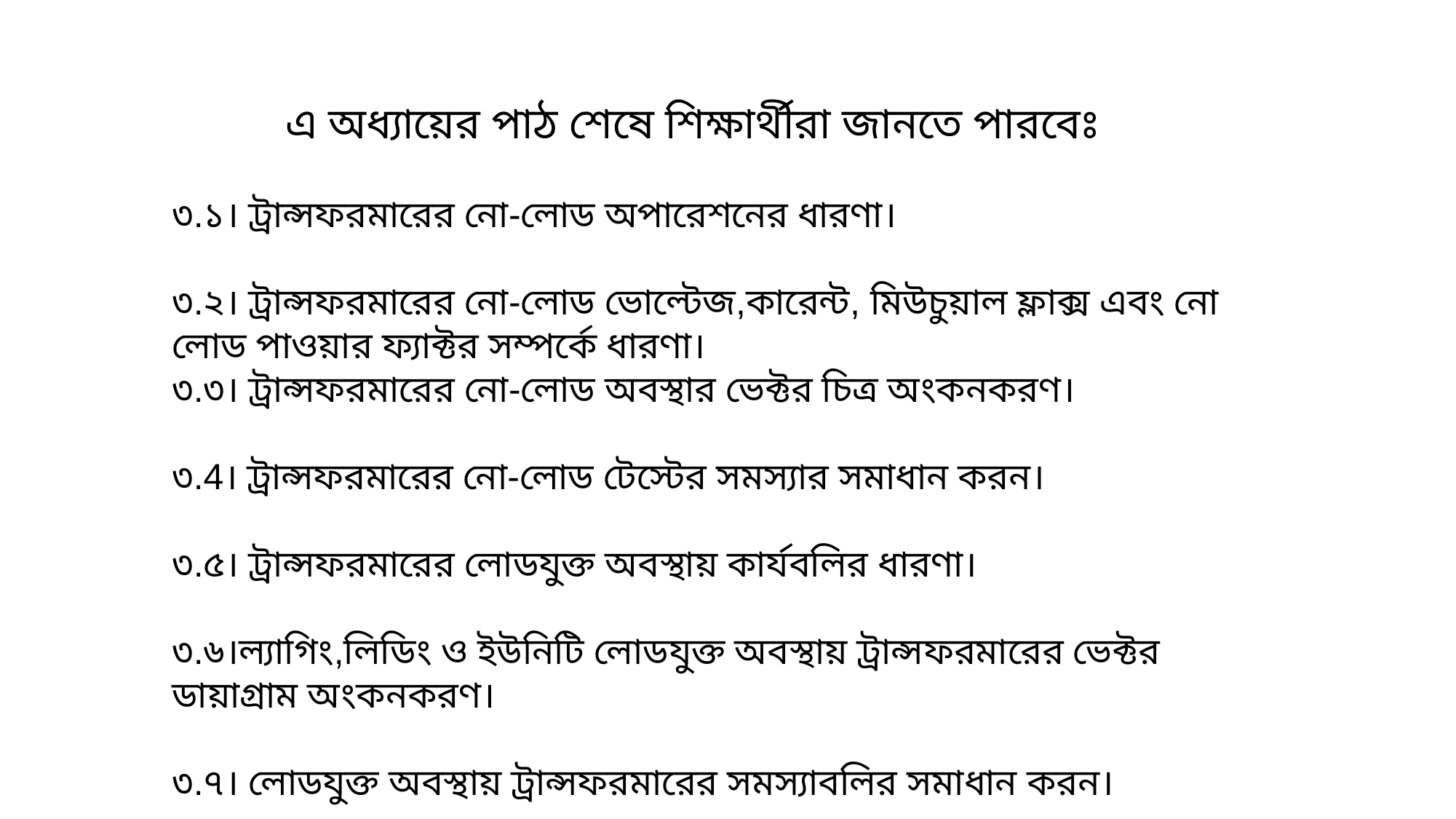

এ অধ্যায়ের পাঠ শেষে শিক্ষার্থীরা জানতে পারবেঃ

৩.১। ট্রান্সফরমারের নো-লোড অপারেশনের ধারণা।

৩.২। ট্রান্সফরমারের নো-লোড ভোল্টেজ,কারেন্ট, মিউচুয়াল ফ্লাক্স এবং নো লোড পাওয়ার ফ্যাক্টর সম্পর্কে ধারণা।
৩.৩। ট্রান্সফরমারের নো-লোড অবস্থার ভেক্টর চিত্র অংকনকরণ।

৩.4। ট্রান্সফরমারের নো-লোড টেস্টের সমস্যার সমাধান করন।

৩.৫। ট্রান্সফরমারের লোডযুক্ত অবস্থায় কার্যবলির ধারণা।

৩.৬।ল্যাগিং,লিডিং ও ইউনিটি লোডযুক্ত অবস্থায় ট্রান্সফরমারের ভেক্টর ডায়াগ্রাম অংকনকরণ।

৩.৭। লোডযুক্ত অবস্থায় ট্রান্সফরমারের সমস্যাবলির সমাধান করন।